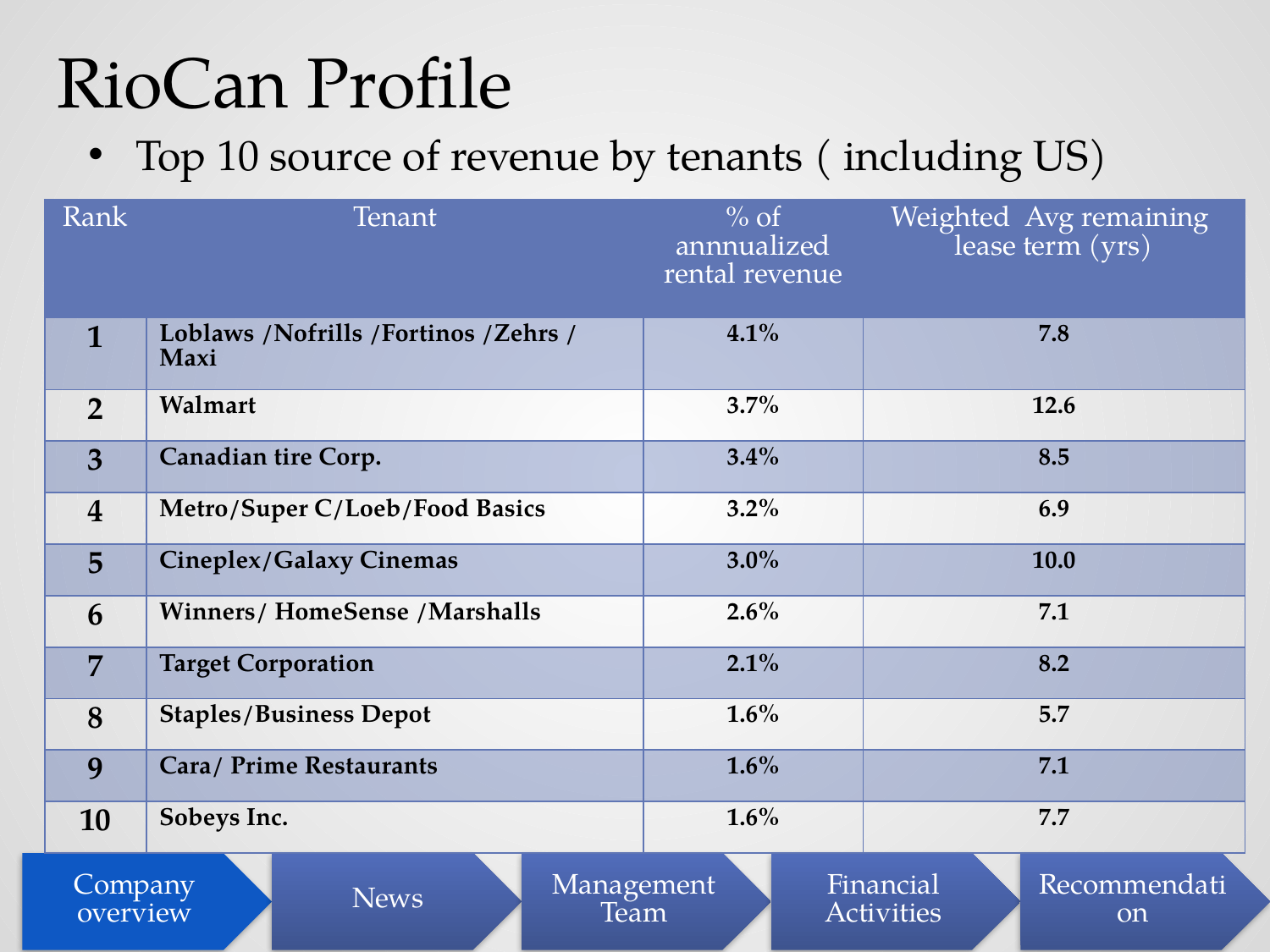

RioCan Profile
Top 10 source of revenue by tenants ( including US)
| Rank | Tenant | % of annnualized rental revenue | Weighted Avg remaining lease term (yrs) |
| --- | --- | --- | --- |
| 1 | Loblaws /Nofrills /Fortinos /Zehrs / Maxi | 4.1% | 7.8 |
| 2 | Walmart | 3.7% | 12.6 |
| 3 | Canadian tire Corp. | 3.4% | 8.5 |
| 4 | Metro/Super C/Loeb/Food Basics | 3.2% | 6.9 |
| 5 | Cineplex/Galaxy Cinemas | 3.0% | 10.0 |
| 6 | Winners/ HomeSense /Marshalls | 2.6% | 7.1 |
| 7 | Target Corporation | 2.1% | 8.2 |
| 8 | Staples/Business Depot | 1.6% | 5.7 |
| 9 | Cara/ Prime Restaurants | 1.6% | 7.1 |
| 10 | Sobeys Inc. | 1.6% | 7.7 |

Company overview
Management Team
Financial Activities
Recommendation
 News